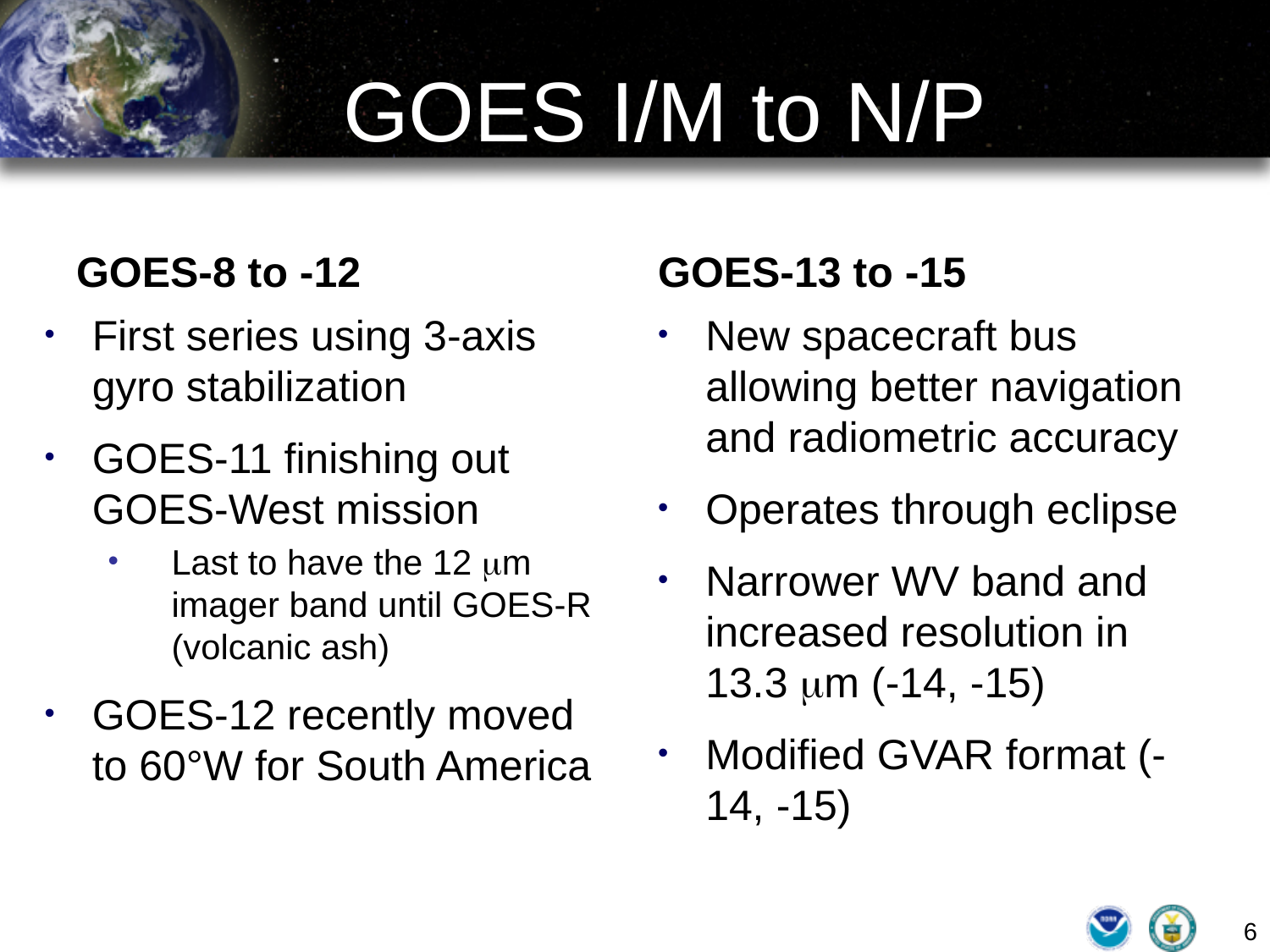

# GOES I/M to N/P
GOES-8 to -12
GOES-13 to -15
First series using 3-axis gyro stabilization
GOES-11 finishing out GOES-West mission
Last to have the 12 μm imager band until GOES-R (volcanic ash)
GOES-12 recently moved to 60°W for South America

New spacecraft bus allowing better navigation and radiometric accuracy
Operates through eclipse
Narrower WV band and increased resolution in 13.3 μm (-14, -15)
Modified GVAR format (-14, -15)
6